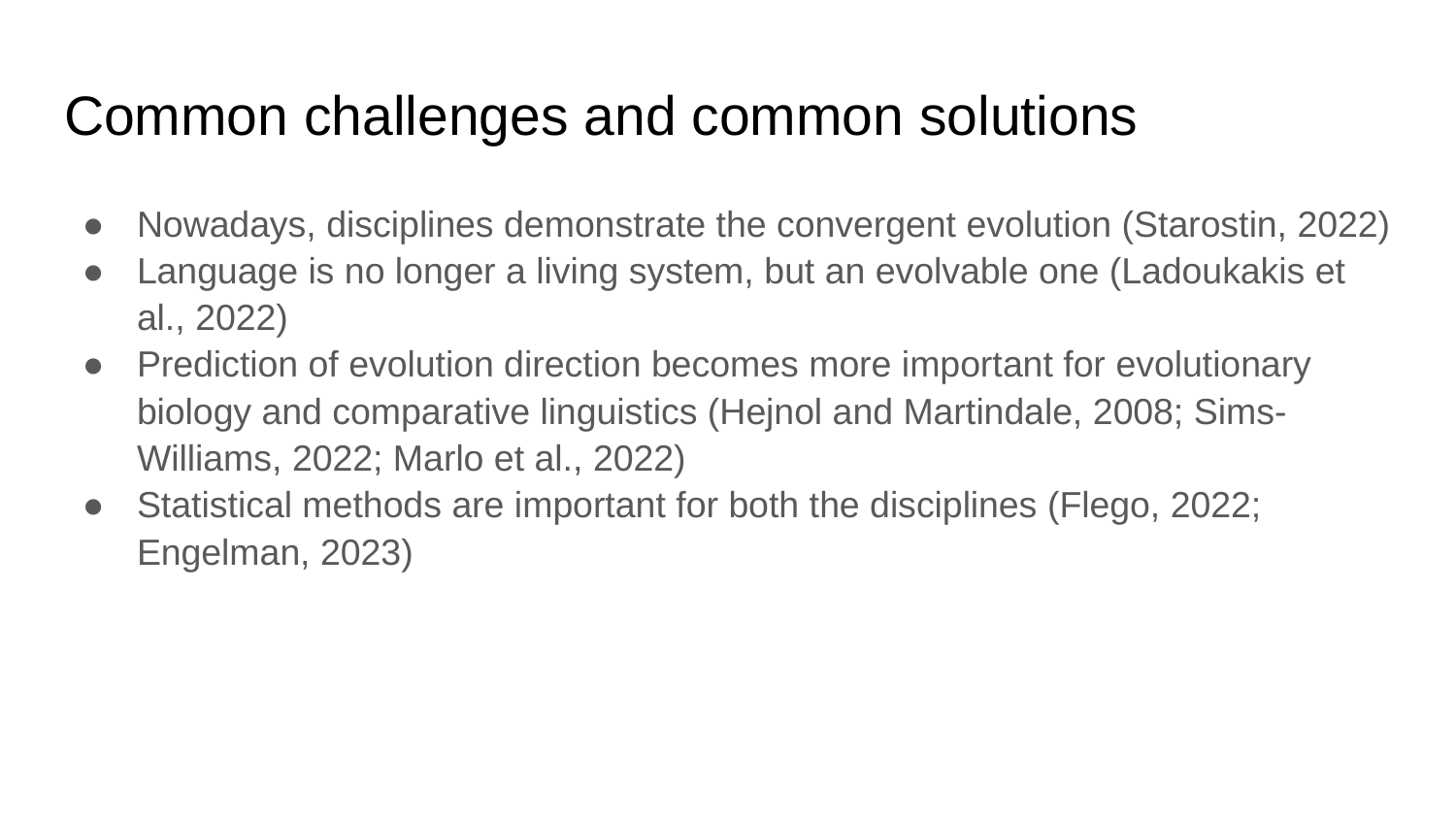

# Common challenges and common solutions
Nowadays, disciplines demonstrate the convergent evolution (Starostin, 2022)
Language is no longer a living system, but an evolvable one (Ladoukakis et al., 2022)
Prediction of evolution direction becomes more important for evolutionary biology and comparative linguistics (Hejnol and Martindale, 2008; Sims-Williams, 2022; Marlo et al., 2022)
Statistical methods are important for both the disciplines (Flego, 2022; Engelman, 2023)